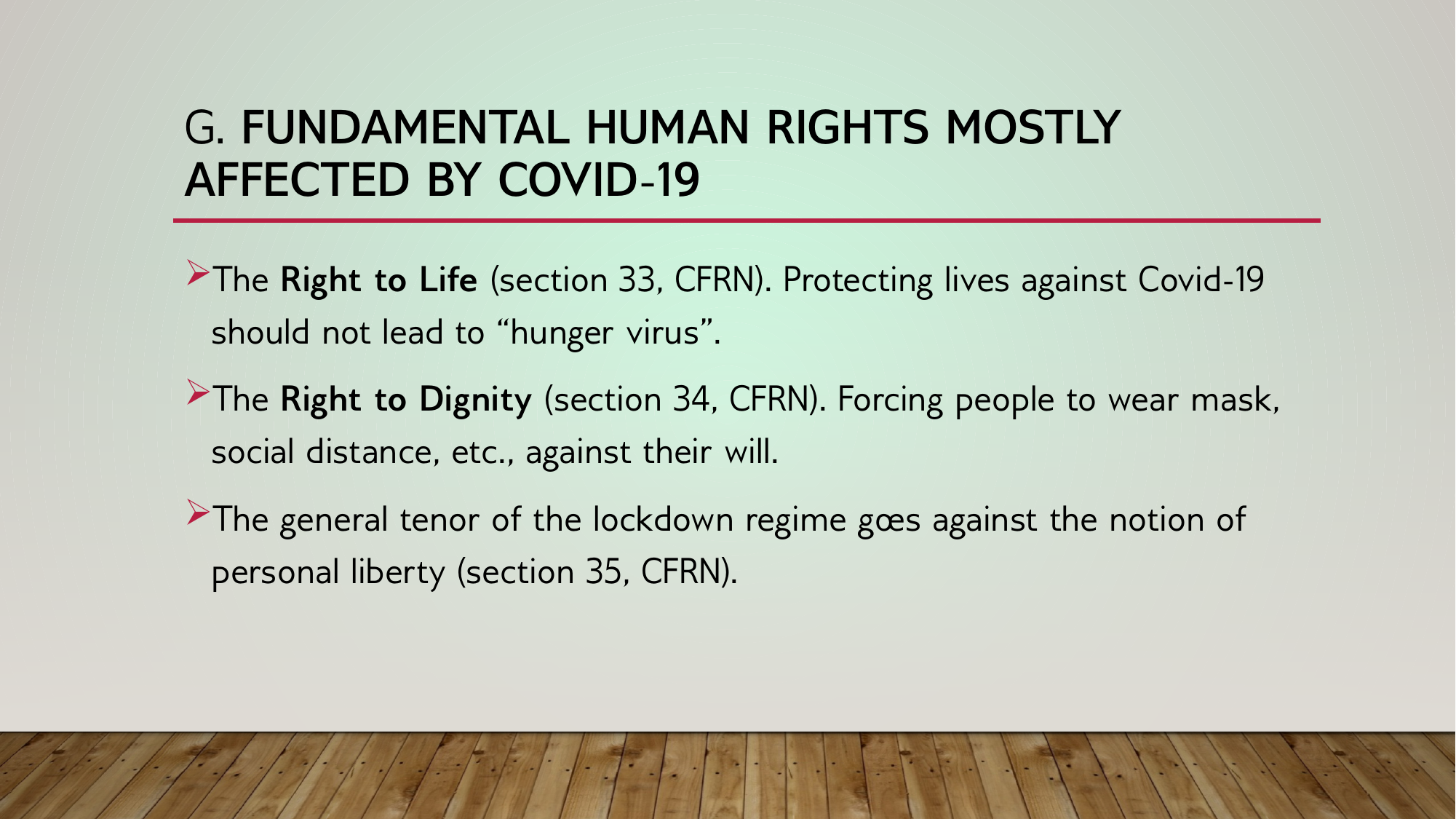

# G. FUNDAMENTAL HUMAN RIGHTS MOSTLY AFFECTED BY COVID-19
The Right to Life (section 33, CFRN). Protecting lives against Covid-19 should not lead to “hunger virus”.
The Right to Dignity (section 34, CFRN). Forcing people to wear mask, social distance, etc., against their will.
The general tenor of the lockdown regime goes against the notion of personal liberty (section 35, CFRN).